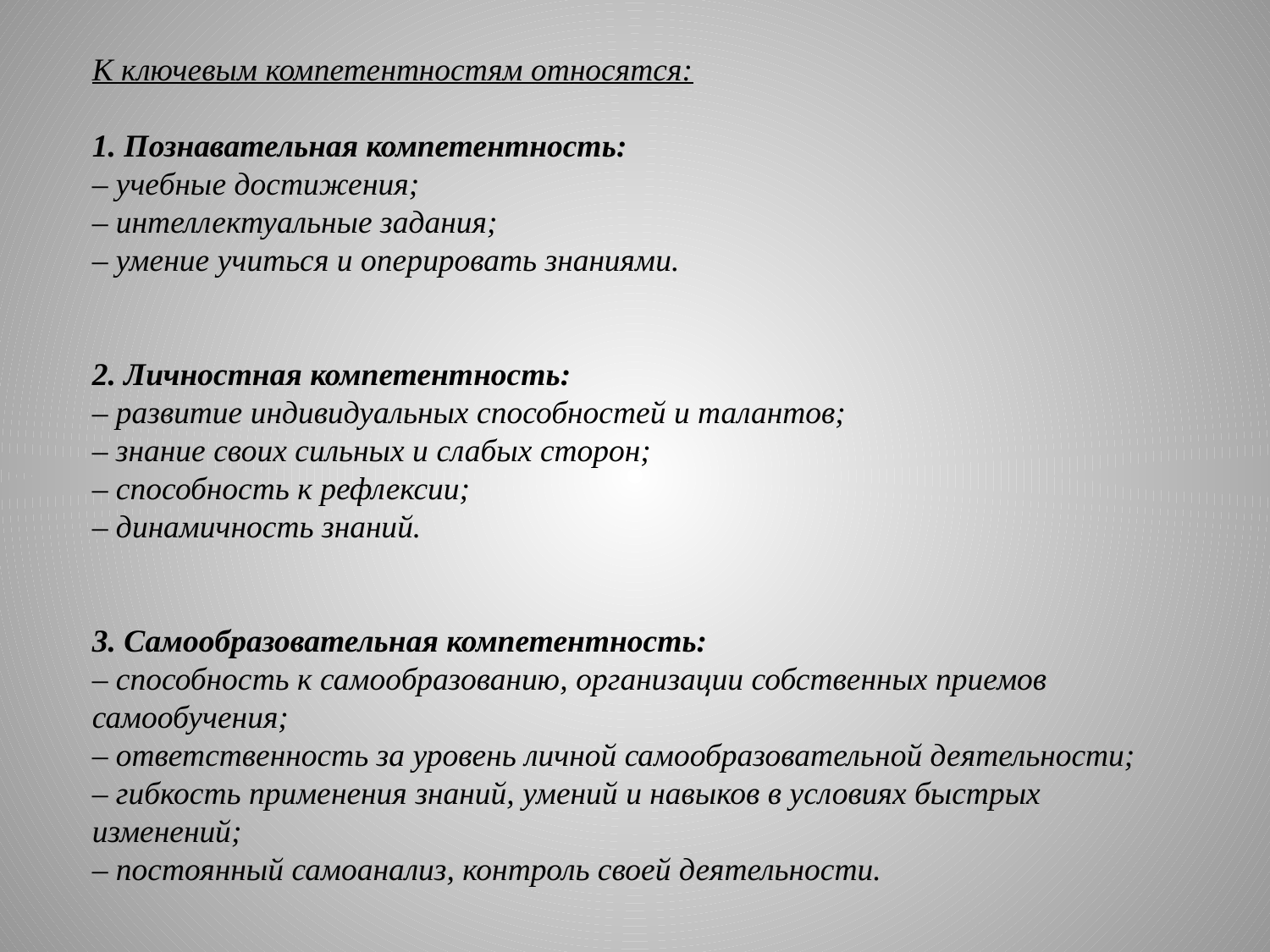

К ключевым компетентностям относятся:

1. Познавательная компетентность:
– учебные достижения;
– интеллектуальные задания;
– умение учиться и оперировать знаниями.

2. Личностная компетентность:
– развитие индивидуальных способностей и талантов;
– знание своих сильных и слабых сторон;
– способность к рефлексии;
– динамичность знаний.

3. Самообразовательная компетентность:
– способность к самообразованию, организации собственных приемов самообучения;
– ответственность за уровень личной самообразовательной деятельности;
– гибкость применения знаний, умений и навыков в условиях быстрых изменений;
– постоянный самоанализ, контроль своей деятельности.
#